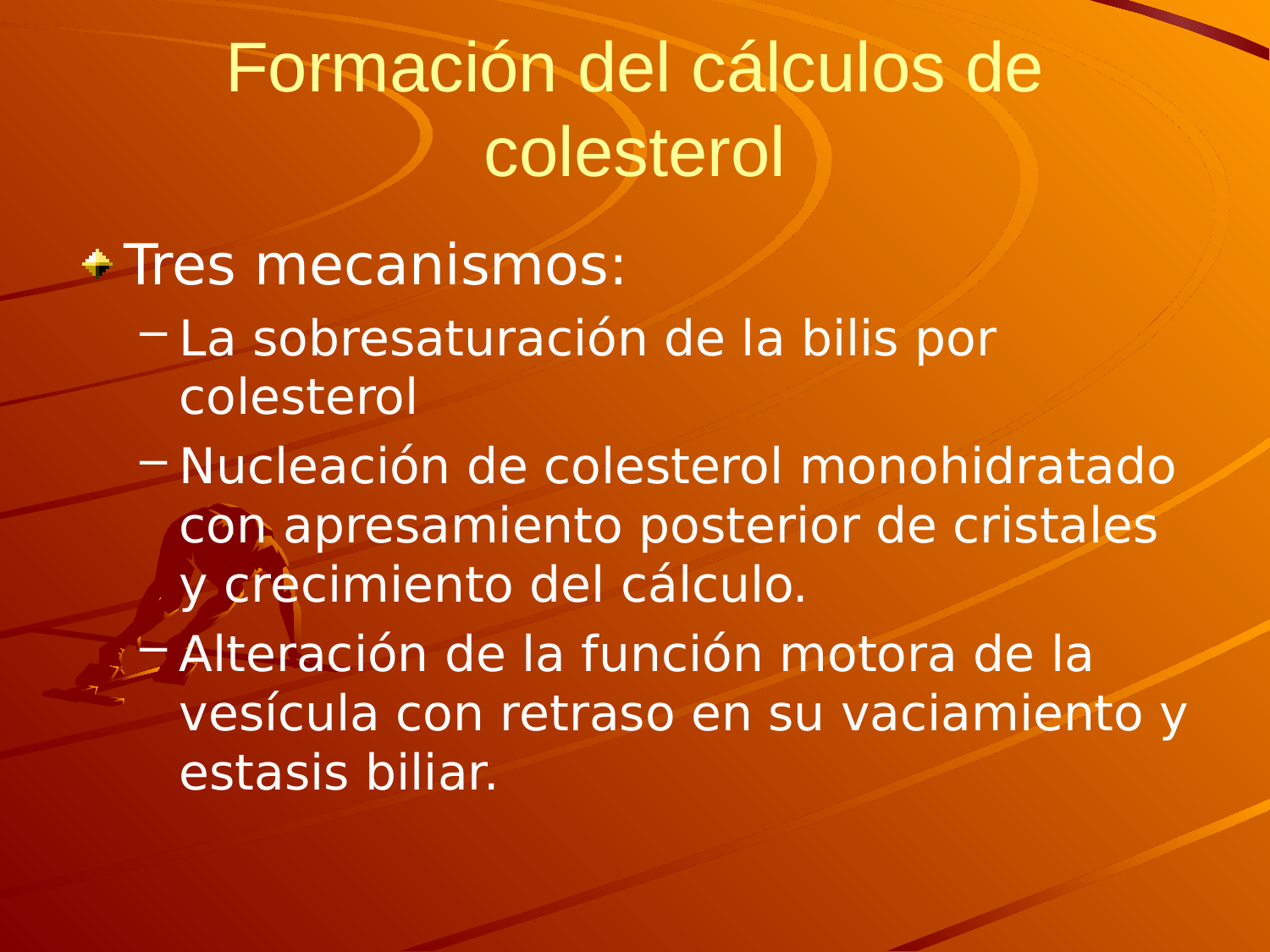

# Formación del cálculos de colesterol
Tres mecanismos:
La sobresaturación de la bilis por colesterol
Nucleación de colesterol monohidratado con apresamiento posterior de cristales y crecimiento del cálculo.
Alteración de la función motora de la vesícula con retraso en su vaciamiento y estasis biliar.